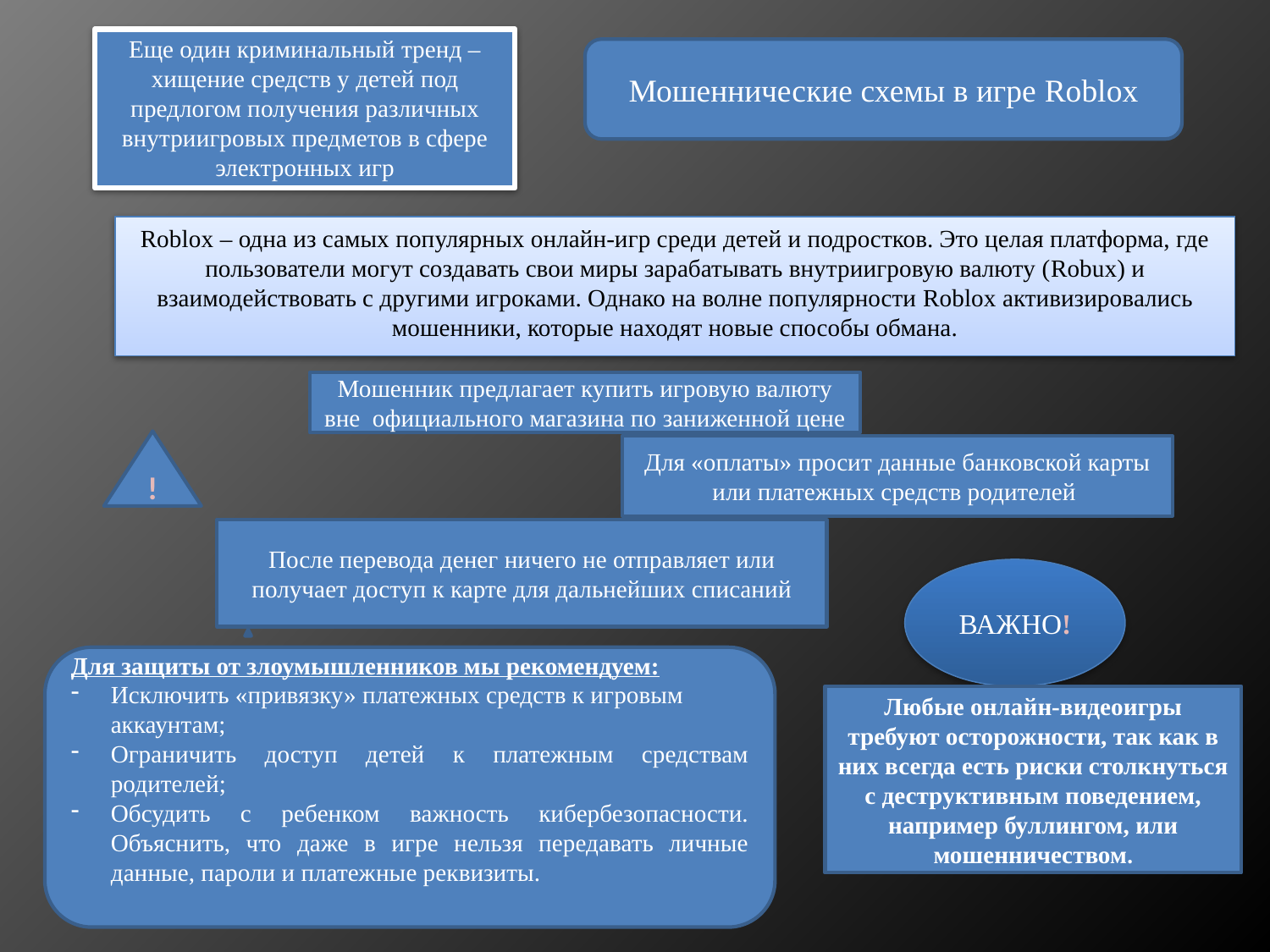

# Еще один криминальный тренд – хищение средств у детей под предлогом получения различных внутриигровых предметов в сфере электронных игр
Мошеннические схемы в игре Roblox
Roblox – одна из самых популярных онлайн-игр среди детей и подростков. Это целая платформа, где пользователи могут создавать свои миры зарабатывать внутриигровую валюту (Robux) и взаимодействовать с другими игроками. Однако на волне популярности Roblox активизировались мошенники, которые находят новые способы обмана.

Мошенник предлагает купить игровую валюту вне  официального магазина по заниженной цене
!
Для «оплаты» просит данные банковской карты или платежных средств родителей
После перевода денег ничего не отправляет или получает доступ к карте для дальнейших списаний
ВАЖНО!

Для защиты от злоумышленников мы рекомендуем:
Исключить «привязку» платежных средств к игровым аккаунтам;
Ограничить доступ детей к платежным средствам родителей;
Обсудить с ребенком важность кибербезопасности. Объяснить, что даже в игре нельзя передавать личные данные, пароли и платежные реквизиты.

Любые онлайн-видеоигры требуют осторожности, так как в них всегда есть риски столкнуться с деструктивным поведением, например буллингом, или мошенничеством.